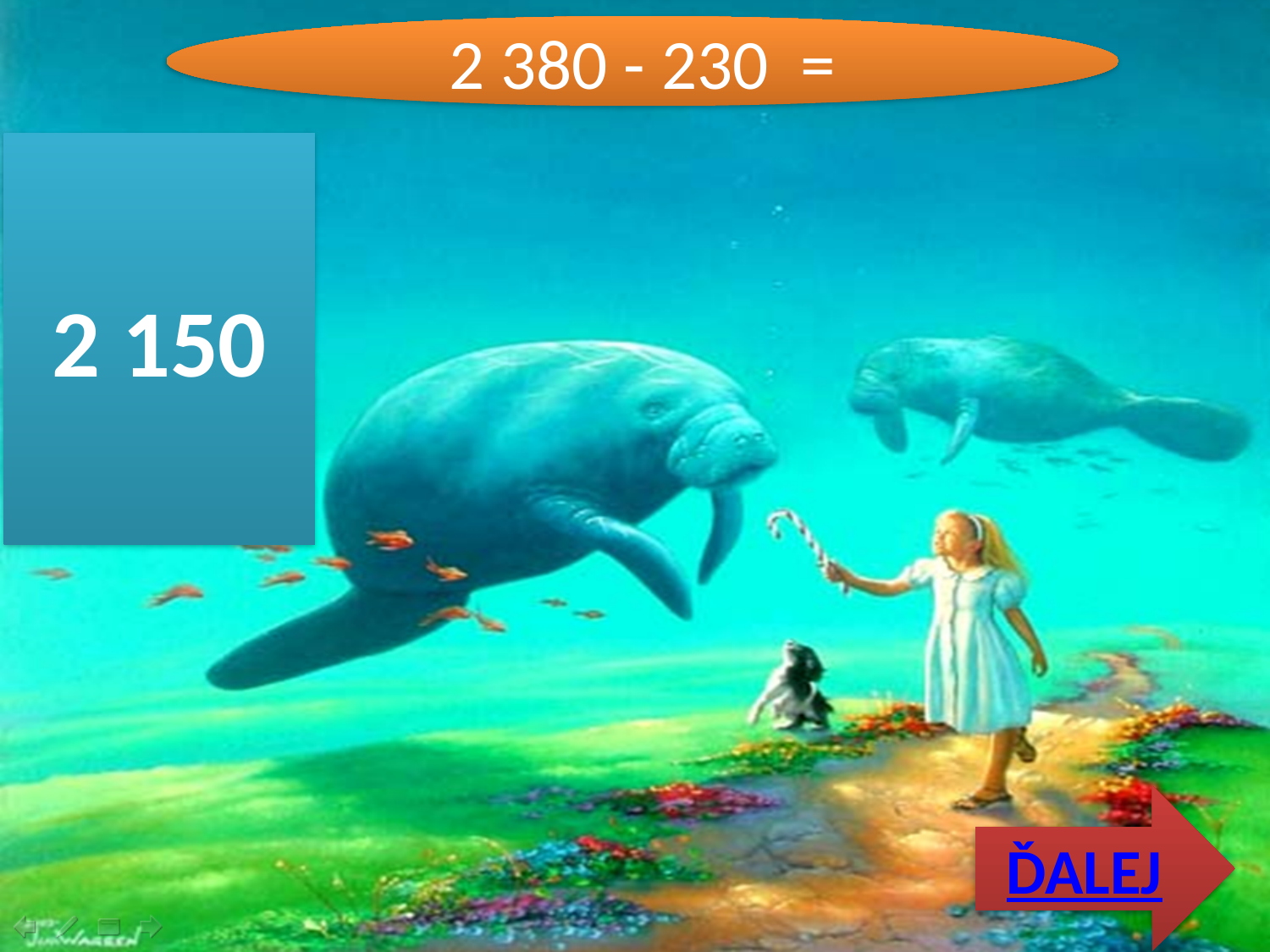

2 380 - 230  =
2 150
ĎALEJ